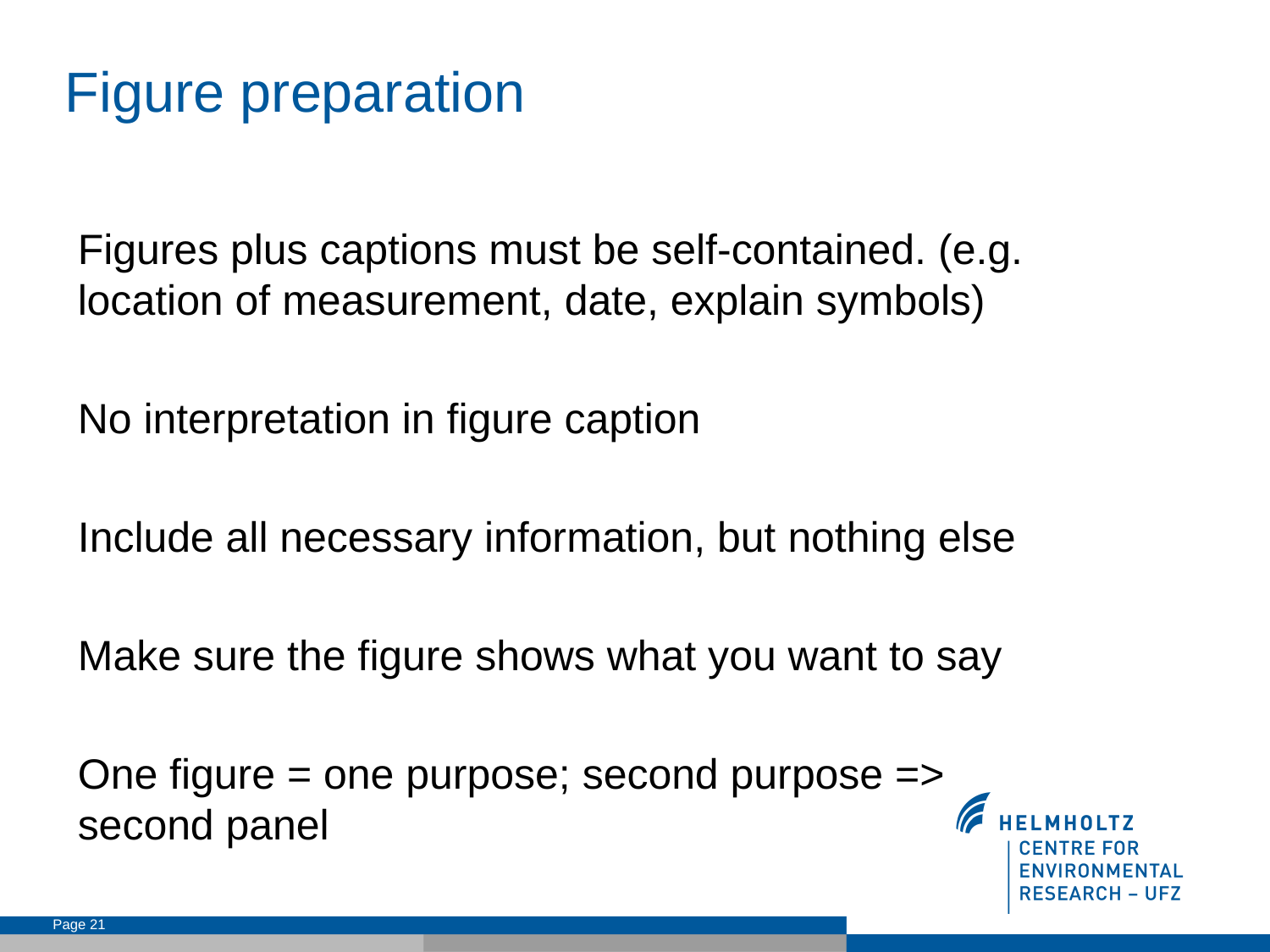

Figure preparation
Figures plus captions must be self-contained. (e.g. location of measurement, date, explain symbols)

No interpretation in figure caption

Include all necessary information, but nothing else

Make sure the figure shows what you want to say

One figure = one purpose; second purpose => second panel

Page 21